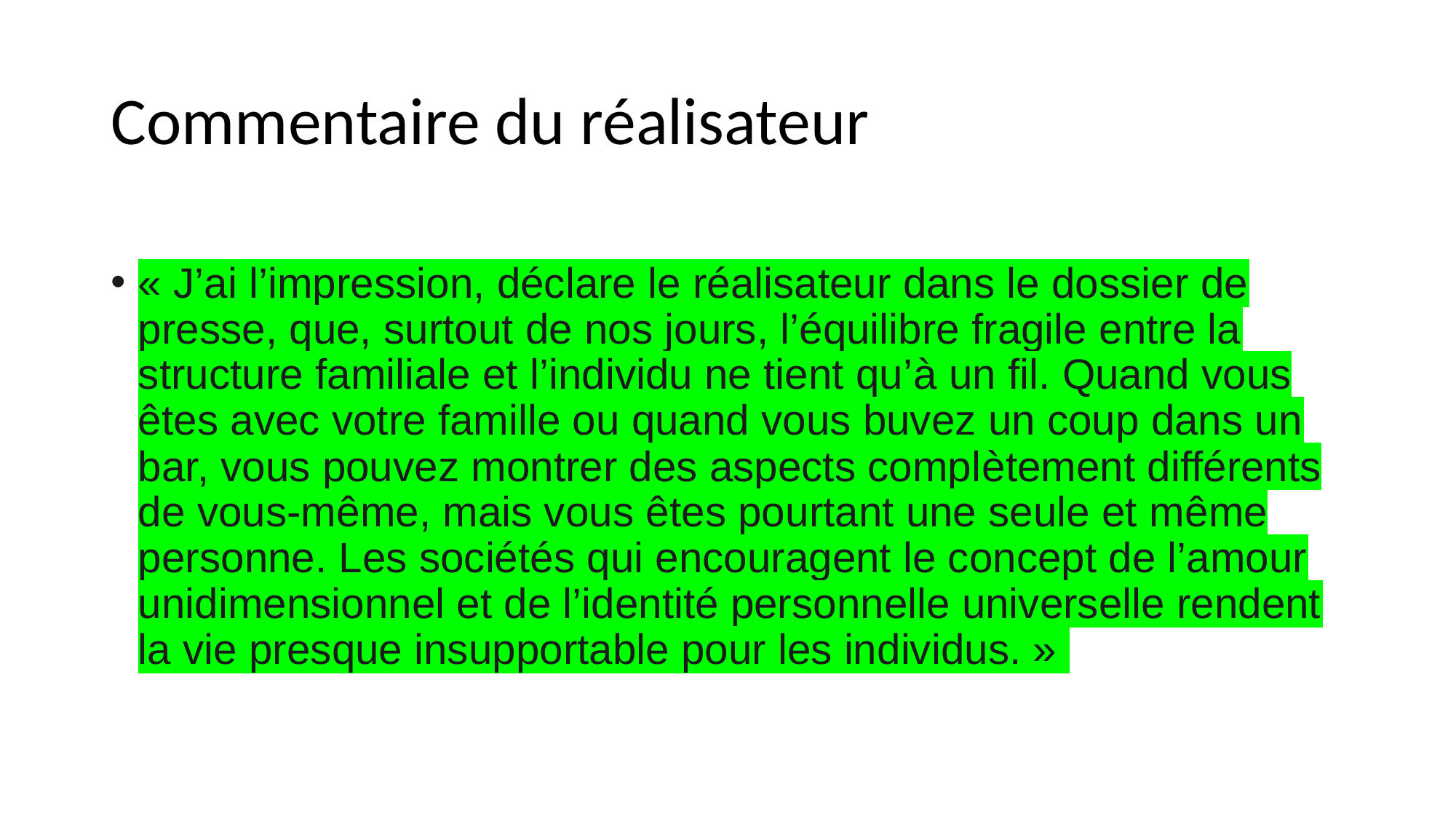

# Commentaire du réalisateur
« J’ai l’impression, déclare le réalisateur dans le dossier de presse, que, surtout de nos jours, l’équilibre fragile entre la structure familiale et l’individu ne tient qu’à un fil. Quand vous êtes avec votre famille ou quand vous buvez un coup dans un bar, vous pouvez montrer des aspects complètement différents de vous-même, mais vous êtes pourtant une seule et même personne. Les sociétés qui encouragent le concept de l’amour unidimensionnel et de l’identité personnelle universelle rendent la vie presque insupportable pour les individus. »